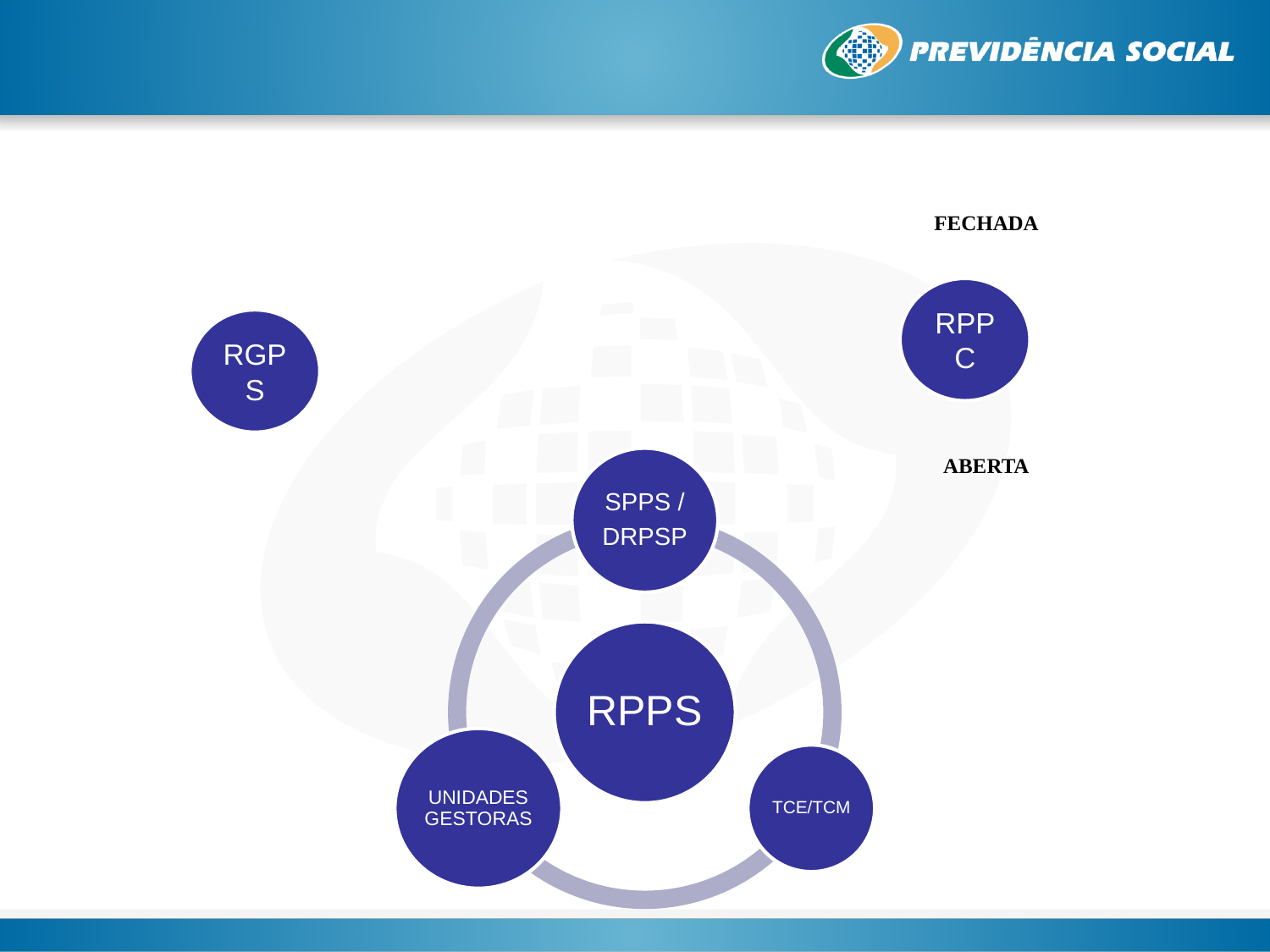

RPPC
RGPS
SPPS /
FECHADA
RPPS
SPPS /
DRPSP
TCE/TCM
UNIDADES GESTORAS
ABERTA